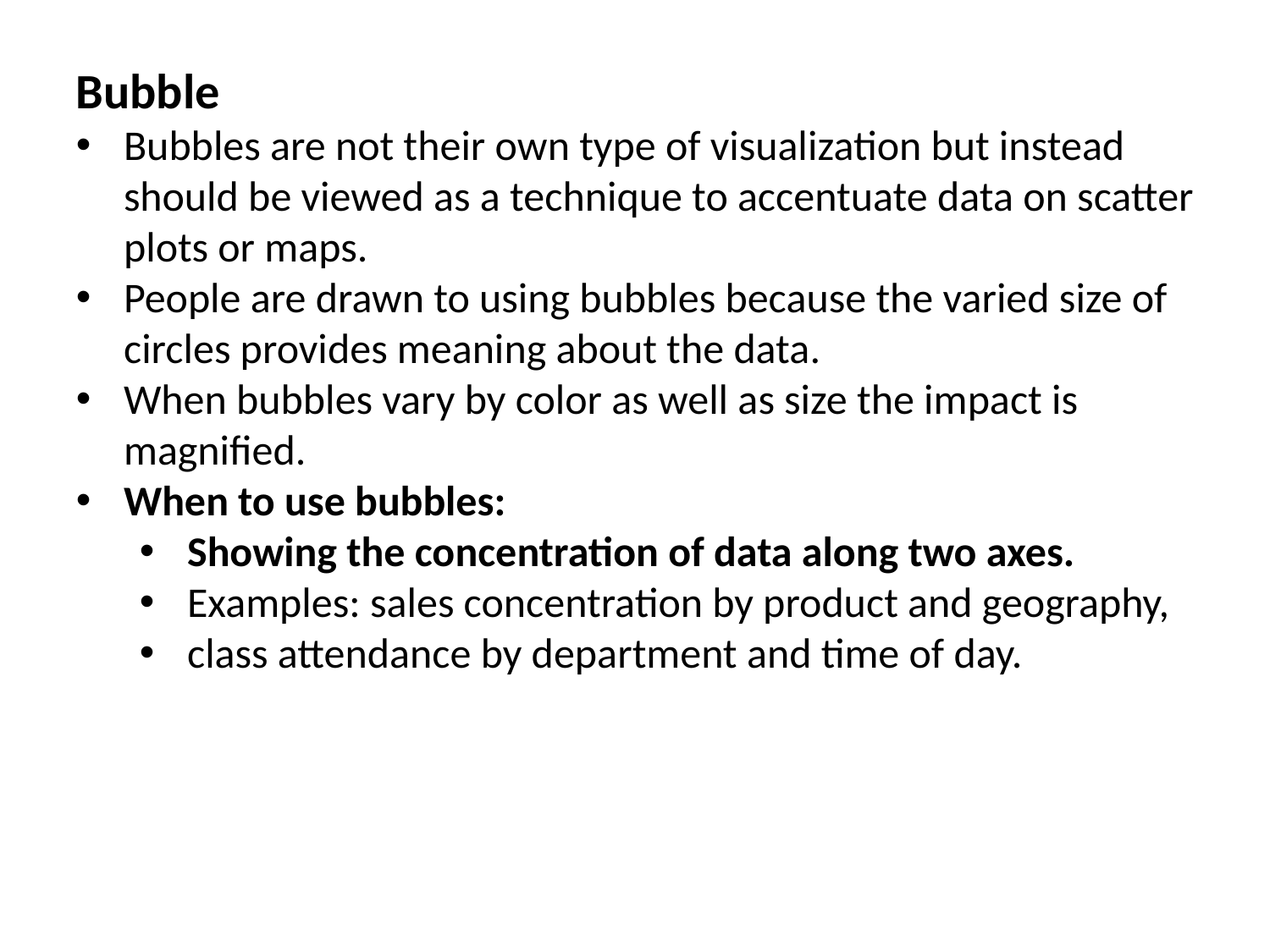

Bubble
Bubbles are not their own type of visualization but instead should be viewed as a technique to accentuate data on scatter plots or maps.
People are drawn to using bubbles because the varied size of circles provides meaning about the data.
When bubbles vary by color as well as size the impact is magnified.
When to use bubbles:
Showing the concentration of data along two axes.
Examples: sales concentration by product and geography,
class attendance by department and time of day.